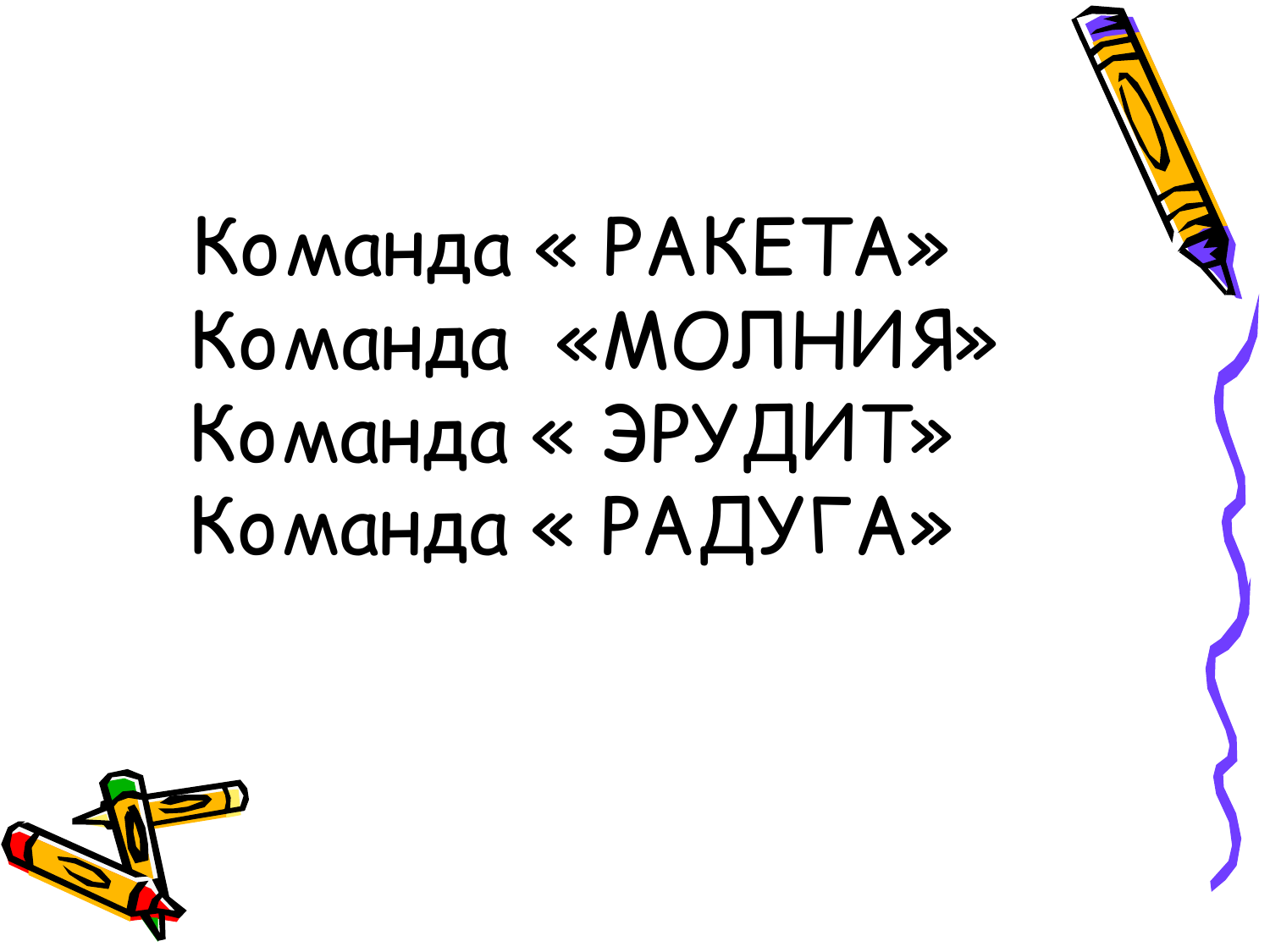

# Команда « РАКЕТА» Команда  «МОЛНИЯ» Команда « ЭРУДИТ» Команда « РАДУГА»